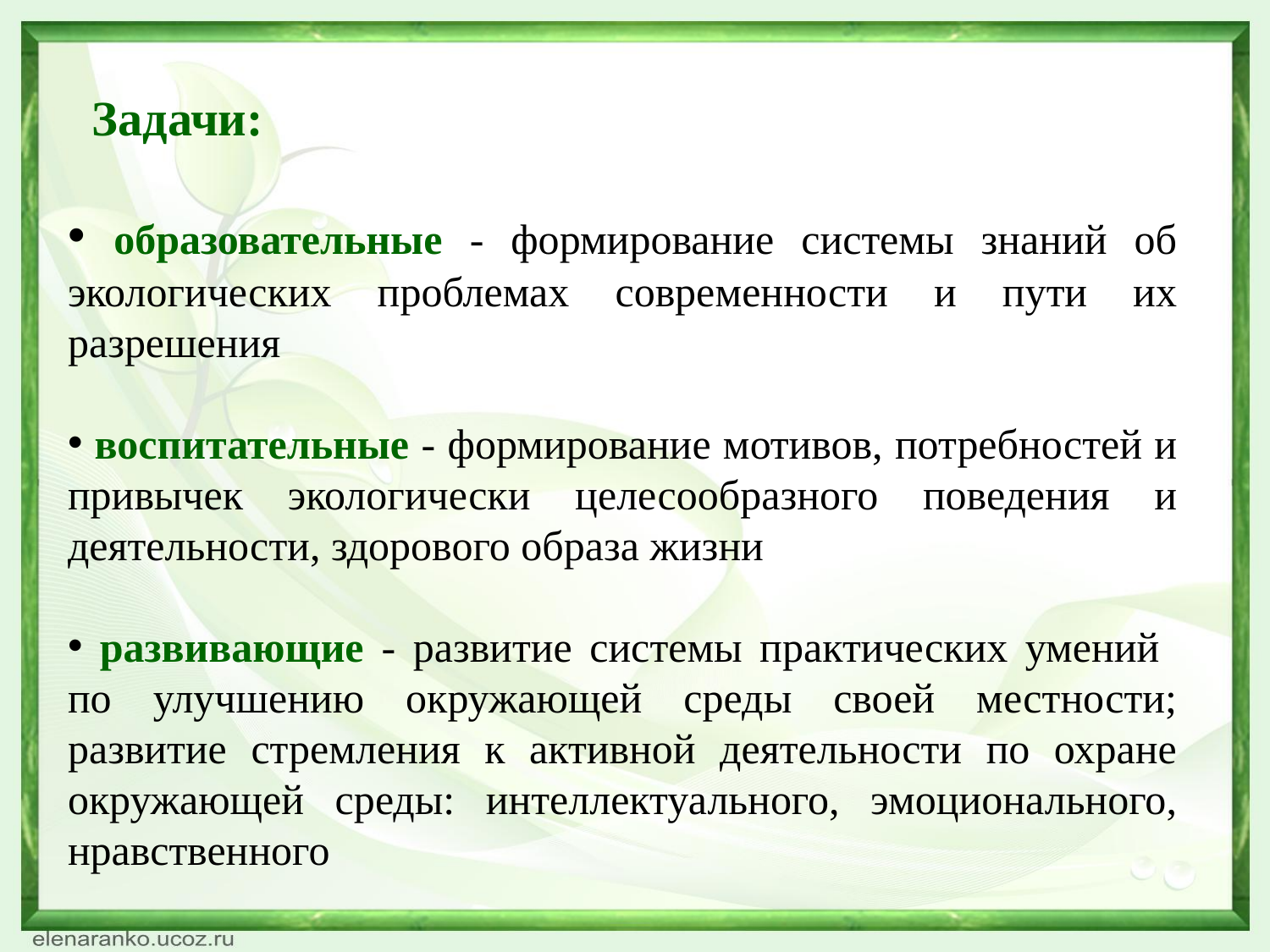

Задачи:

 образовательные - формирование системы знаний об экологических проблемах современности и пути их разрешения

 воспитательные - формирование мотивов, потребностей и привычек экологически целесообразного поведения и деятельности, здорового образа жизни

 развивающие - развитие системы практических умений  по улучшению окружающей среды своей местности; развитие стремления к активной деятельности по охране окружающей среды: интеллектуального, эмоционального, нравственного